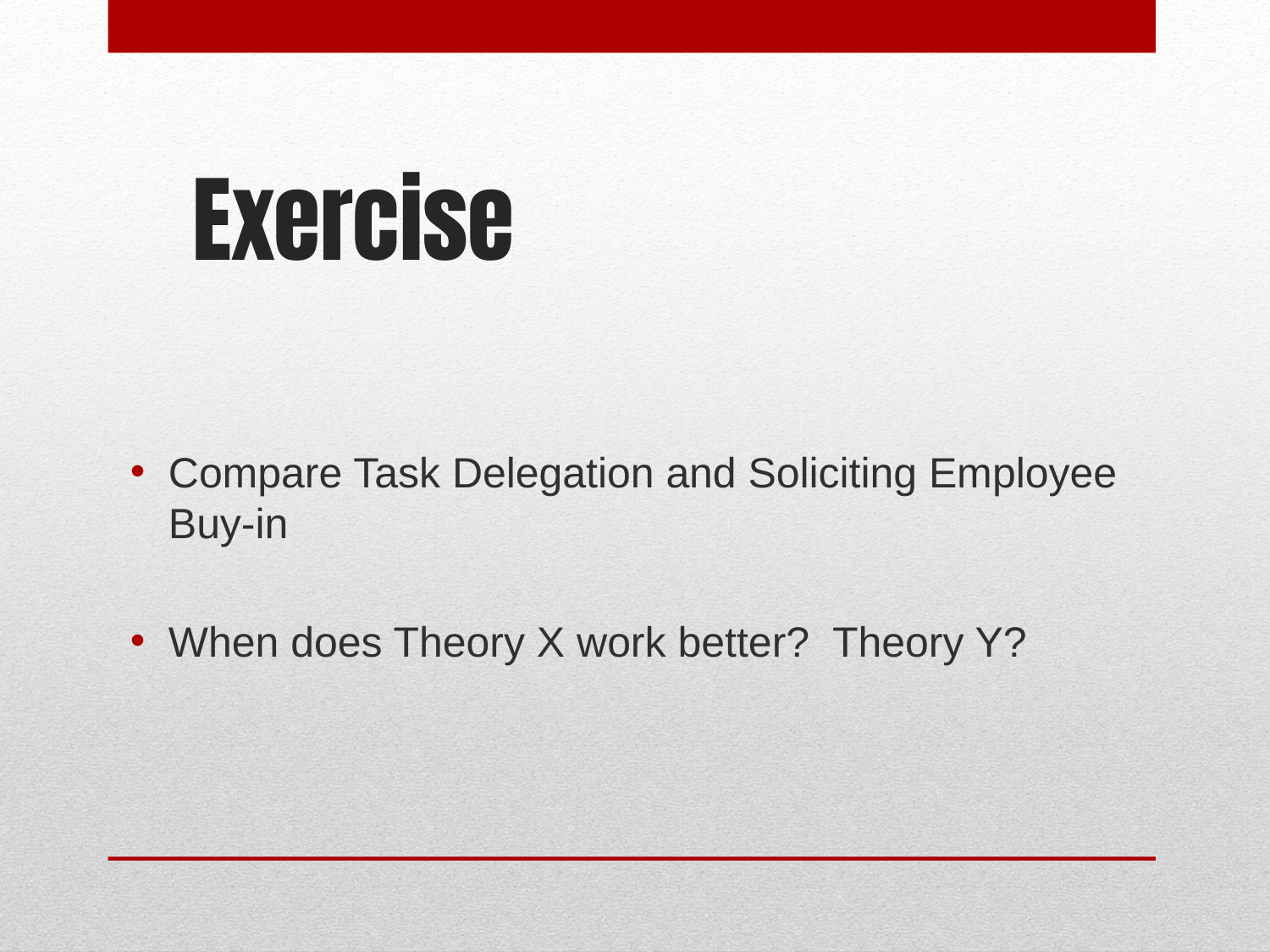

# Exercise
Compare Task Delegation and Soliciting Employee Buy-in

When does Theory X work better?  Theory Y?